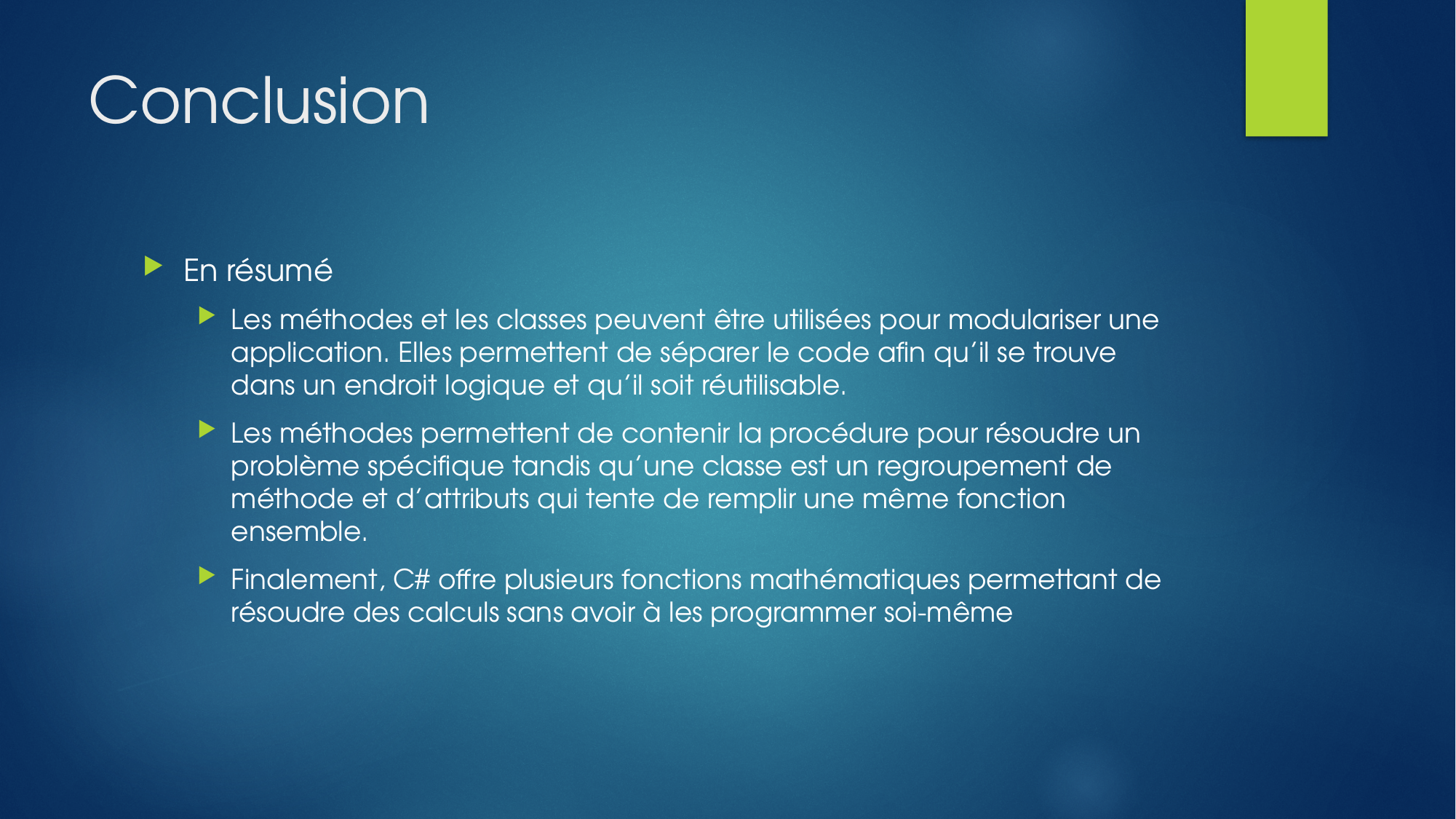

# Conclusion
En résumé
Les méthodes et les classes peuvent être utilisées pour modulariser une application. Elles permettent de séparer le code afin qu’il se trouve dans un endroit logique et qu’il soit réutilisable.
Les méthodes permettent de contenir la procédure pour résoudre un problème spécifique tandis qu’une classe est un regroupement de méthode et d’attributs qui tente de remplir une même fonction ensemble.
Finalement, C# offre plusieurs fonctions mathématiques permettant de résoudre des calculs sans avoir à les programmer soi-même